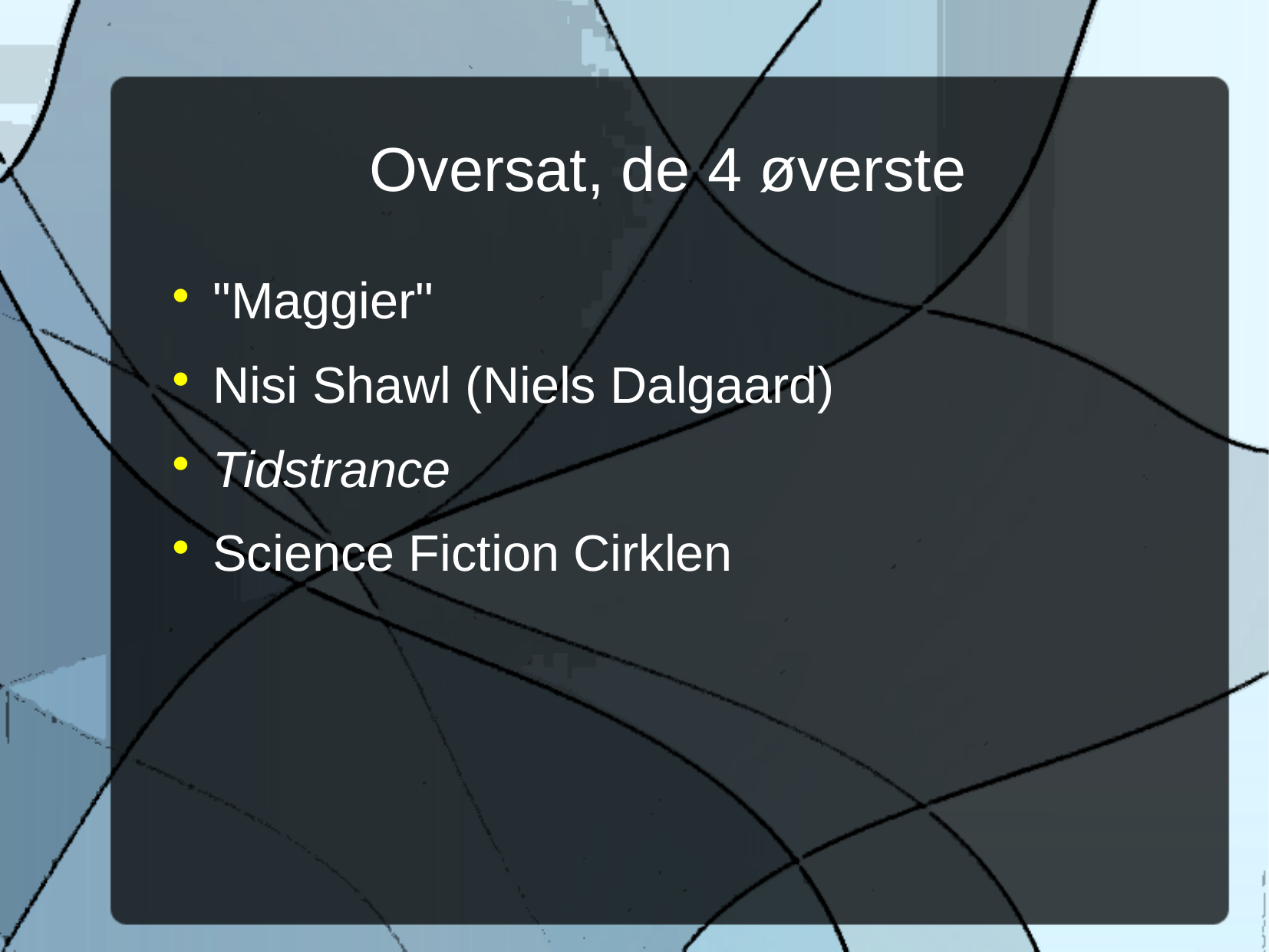

Oversat, de 4 øverste
"Maggier"
Nisi Shawl (Niels Dalgaard)
Tidstrance
Science Fiction Cirklen